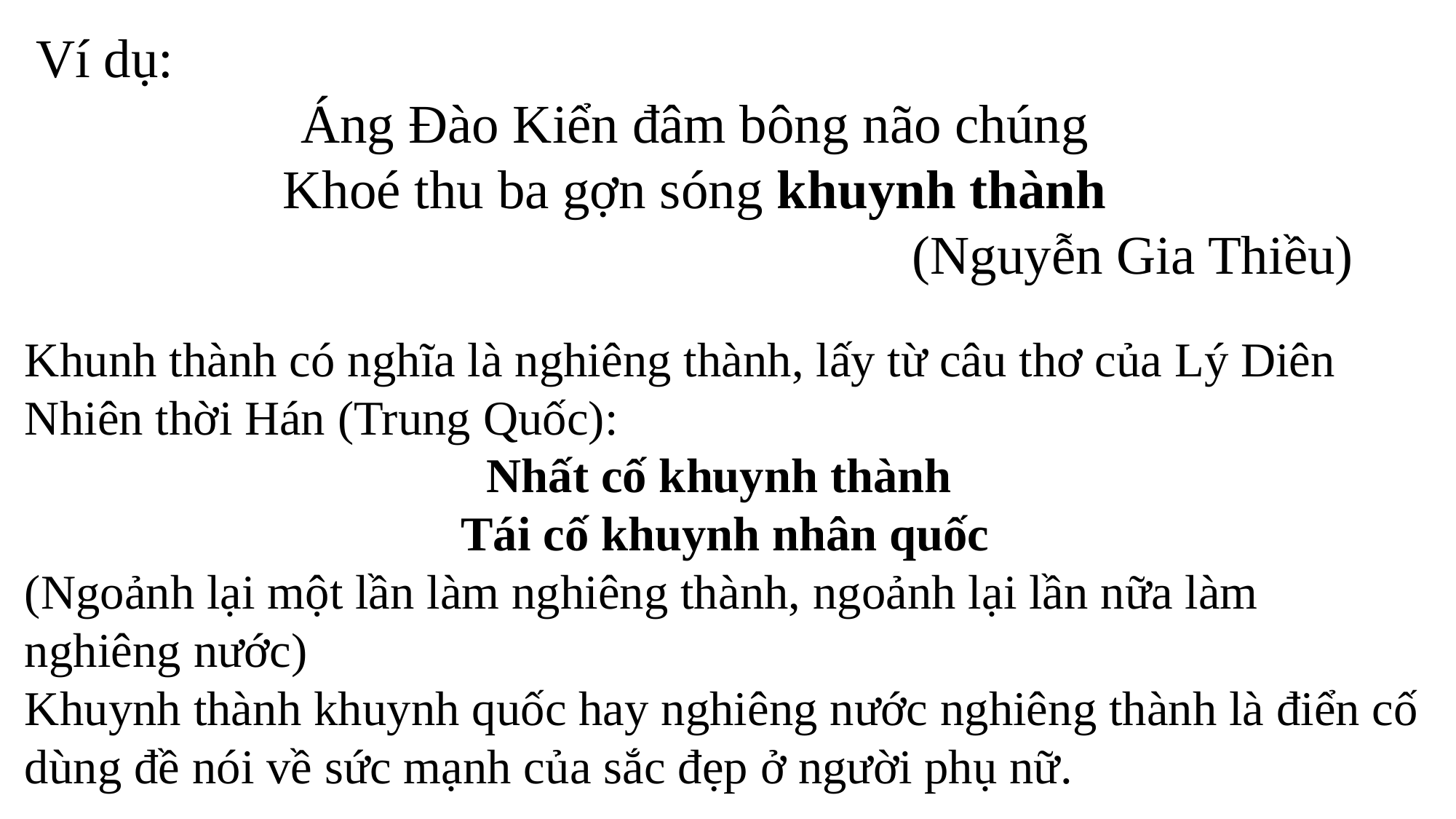

Ví dụ:
Áng Đào Kiển đâm bông não chúng
Khoé thu ba gợn sóng khuynh thành
(Nguyễn Gia Thiều)
Khunh thành có nghĩa là nghiêng thành, lấy từ câu thơ của Lý Diên Nhiên thời Hán (Trung Quốc):
Nhất cố khuynh thành
Tái cố khuynh nhân quốc
(Ngoảnh lại một lần làm nghiêng thành, ngoảnh lại lần nữa làm nghiêng nước)
Khuynh thành khuynh quốc hay nghiêng nước nghiêng thành là điển cố dùng đề nói về sức mạnh của sắc đẹp ở người phụ nữ.